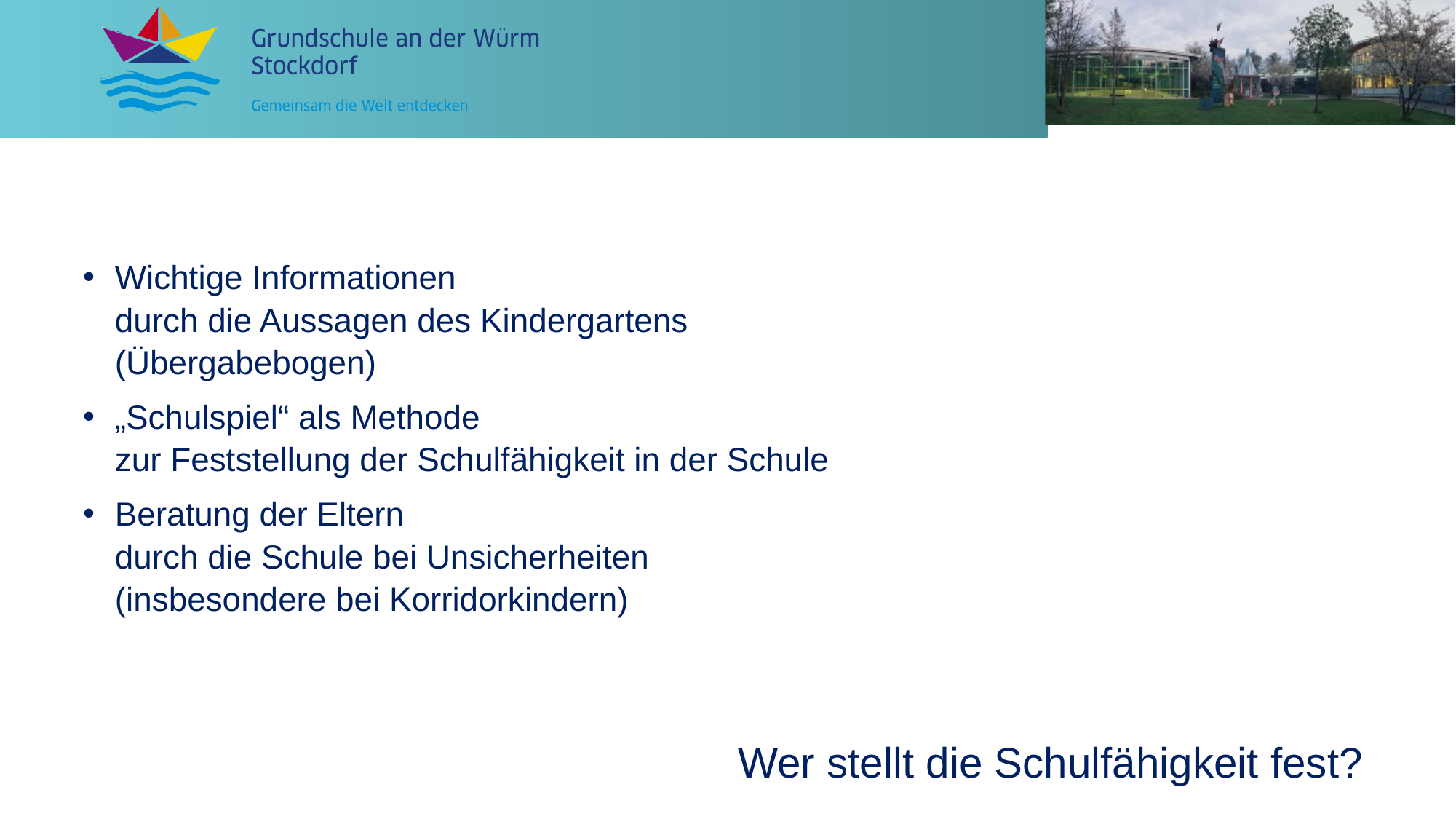

Wichtige Informationen
durch die Aussagen des Kindergartens
(Übergabebogen)
„Schulspiel“ als Methode
zur Feststellung der Schulfähigkeit in der Schule
Beratung der Eltern
durch die Schule bei Unsicherheiten
(insbesondere bei Korridorkindern)
Wer stellt die Schulfähigkeit fest?